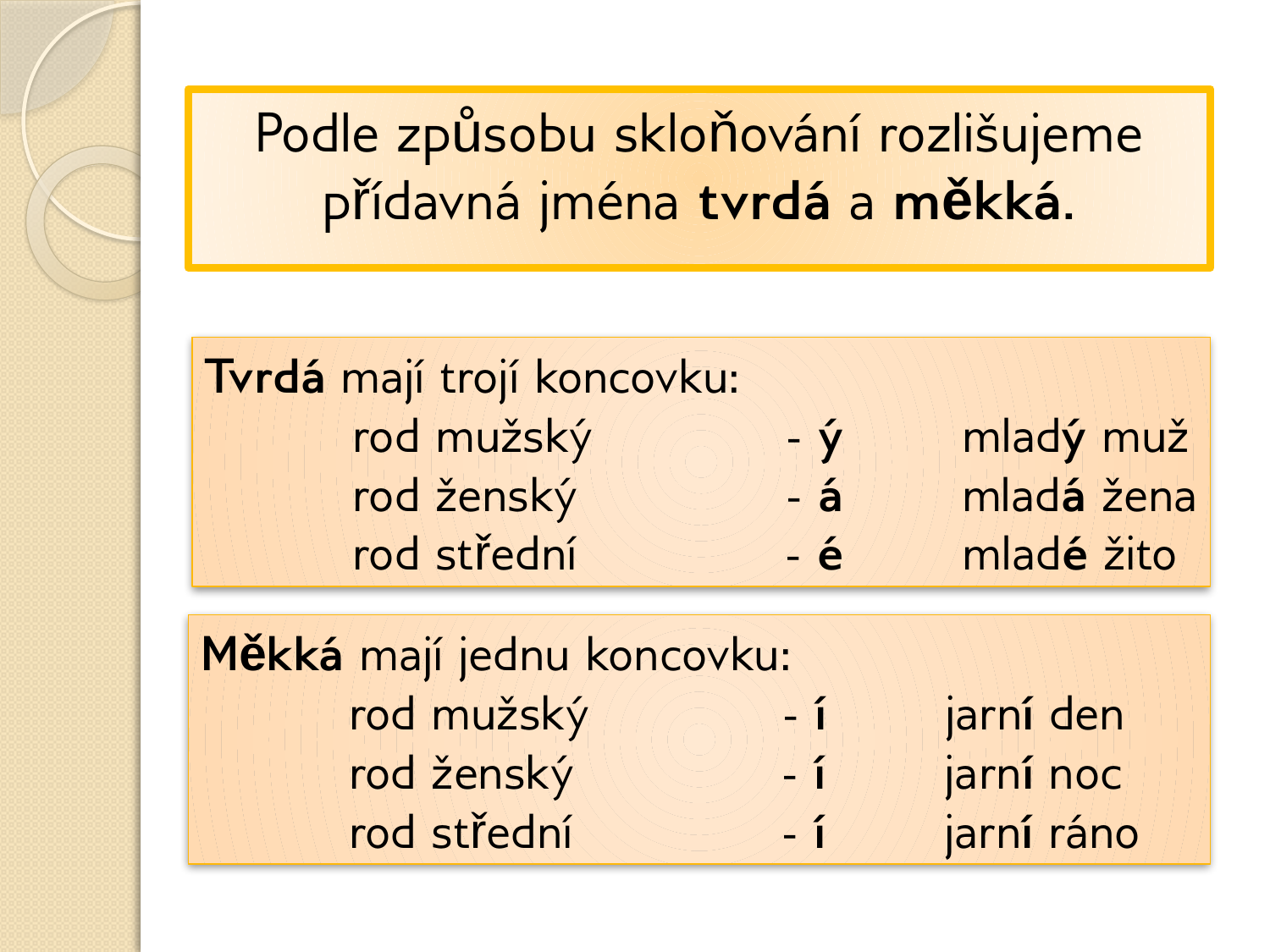

Podle způsobu skloňování rozlišujeme přídavná jména tvrdá a měkká.
Tvrdá mají trojí koncovku:
          rod mužský             - ý        mladý muž
          rod ženský              - á        mladá žena
          rod střední              - é        mladé žito
Měkká mají jednu koncovku:
          rod mužský             - í        jarní den
          rod ženský              - í        jarní noc
          rod střední              - í        jarní ráno